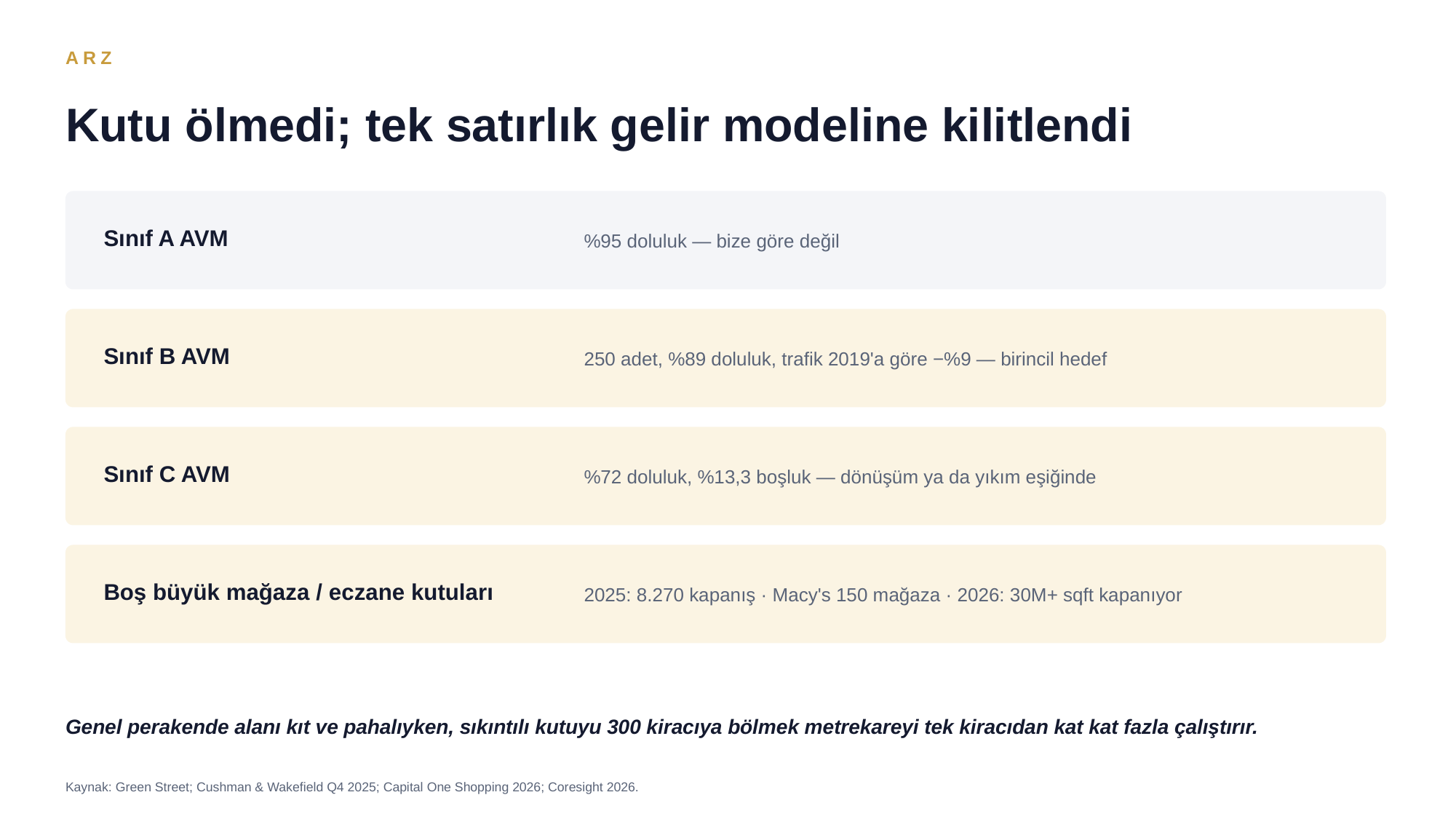

ARZ
Kutu ölmedi; tek satırlık gelir modeline kilitlendi

Sınıf A AVM
%95 doluluk — bize göre değil

Sınıf B AVM
250 adet, %89 doluluk, trafik 2019'a göre −%9 — birincil hedef

Sınıf C AVM
%72 doluluk, %13,3 boşluk — dönüşüm ya da yıkım eşiğinde

Boş büyük mağaza / eczane kutuları
2025: 8.270 kapanış · Macy's 150 mağaza · 2026: 30M+ sqft kapanıyor
Genel perakende alanı kıt ve pahalıyken, sıkıntılı kutuyu 300 kiracıya bölmek metrekareyi tek kiracıdan kat kat fazla çalıştırır.
Kaynak: Green Street; Cushman & Wakefield Q4 2025; Capital One Shopping 2026; Coresight 2026.